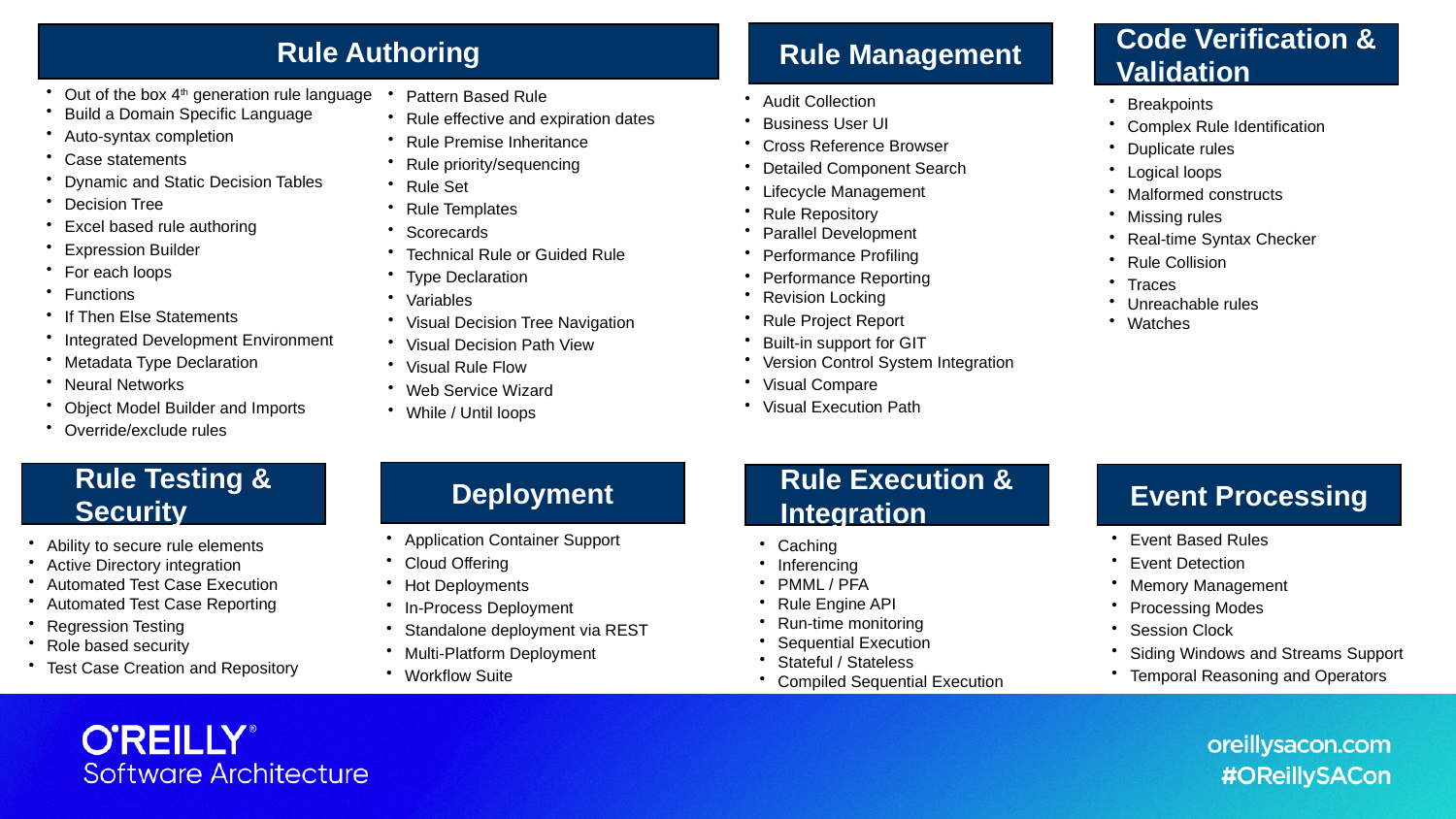

Rule Management
Audit Collection
Business User UI
Cross Reference Browser
Detailed Component Search
Lifecycle Management
Rule Repository
Parallel Development
Performance Profiling
Performance Reporting
Revision Locking
Rule Project Report
Built-in support for GIT
Version Control System Integration
Visual Compare
Visual Execution Path
Code Verification & Validation
Rule Authoring
Out of the box 4th generation rule language
Build a Domain Specific Language
Auto-syntax completion
Case statements
Dynamic and Static Decision Tables
Decision Tree
Excel based rule authoring
Expression Builder
For each loops
Functions
If Then Else Statements
Integrated Development Environment
Metadata Type Declaration
Neural Networks
Object Model Builder and Imports
Override/exclude rules
Pattern Based Rule
Rule effective and expiration dates
Rule Premise Inheritance
Rule priority/sequencing
Rule Set
Rule Templates
Scorecards
Technical Rule or Guided Rule
Type Declaration
Variables
Visual Decision Tree Navigation
Visual Decision Path View
Visual Rule Flow
Web Service Wizard
While / Until loops
Breakpoints
Complex Rule Identification
Duplicate rules
Logical loops
Malformed constructs
Missing rules
Real-time Syntax Checker
Rule Collision
Traces
Unreachable rules
Watches
Deployment
Rule Testing & Security
Event Processing
Rule Execution & Integration
Application Container Support
Cloud Offering
Hot Deployments
In-Process Deployment
Standalone deployment via REST
Multi-Platform Deployment
Workflow Suite
Event Based Rules
Event Detection
Memory Management
Processing Modes
Session Clock
Siding Windows and Streams Support
Temporal Reasoning and Operators

Ability to secure rule elements
Active Directory integration
Automated Test Case Execution
Automated Test Case Reporting
Regression Testing
Role based security
Test Case Creation and Repository
Caching
Inferencing
PMML / PFA
Rule Engine API
Run-time monitoring
Sequential Execution
Stateful / Stateless
Compiled Sequential Execution